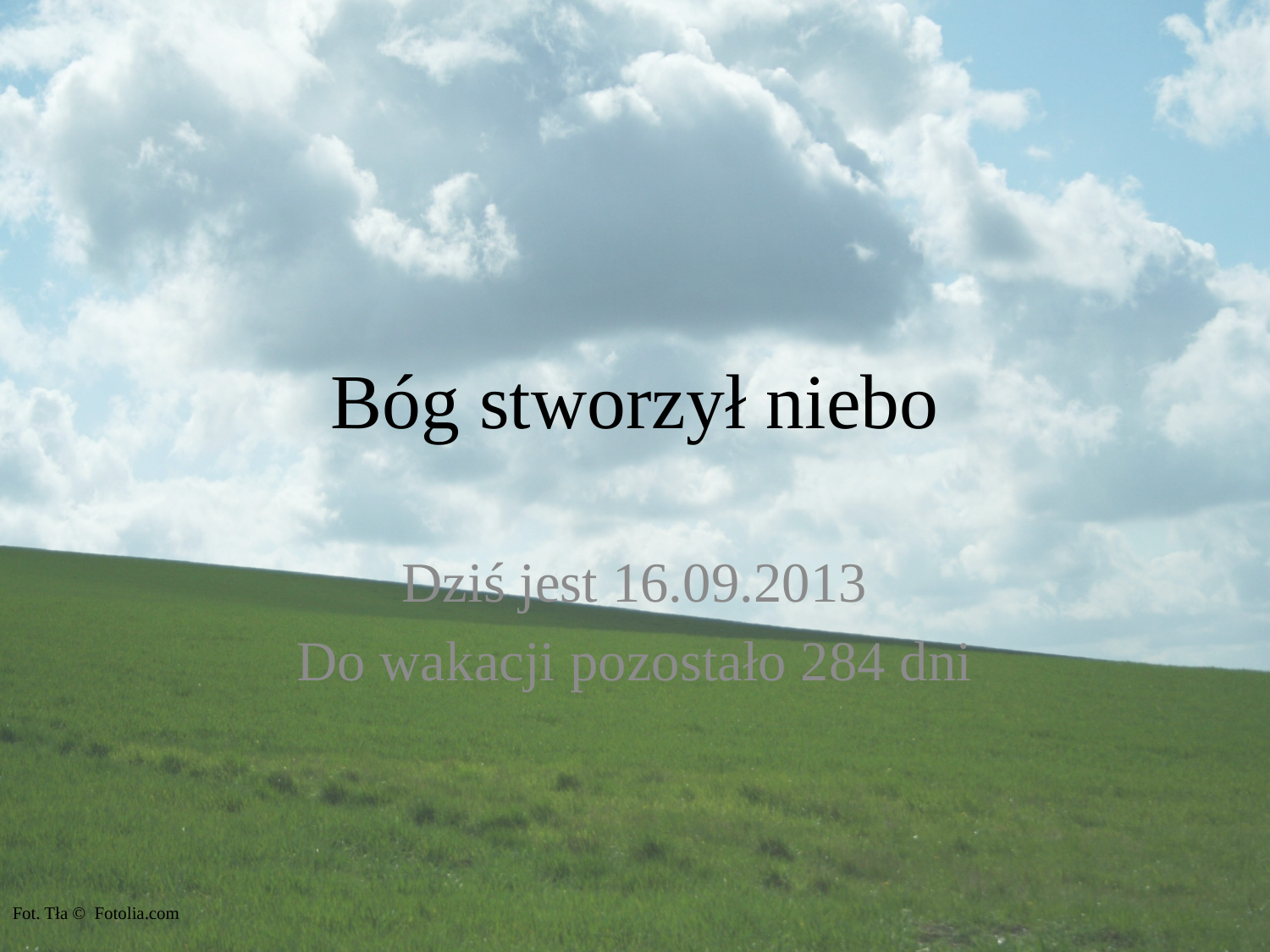

# Bóg stworzył niebo
Dziś jest 16.09.2013
Do wakacji pozostało 284 dni
Fot. Tła ©  Fotolia.com